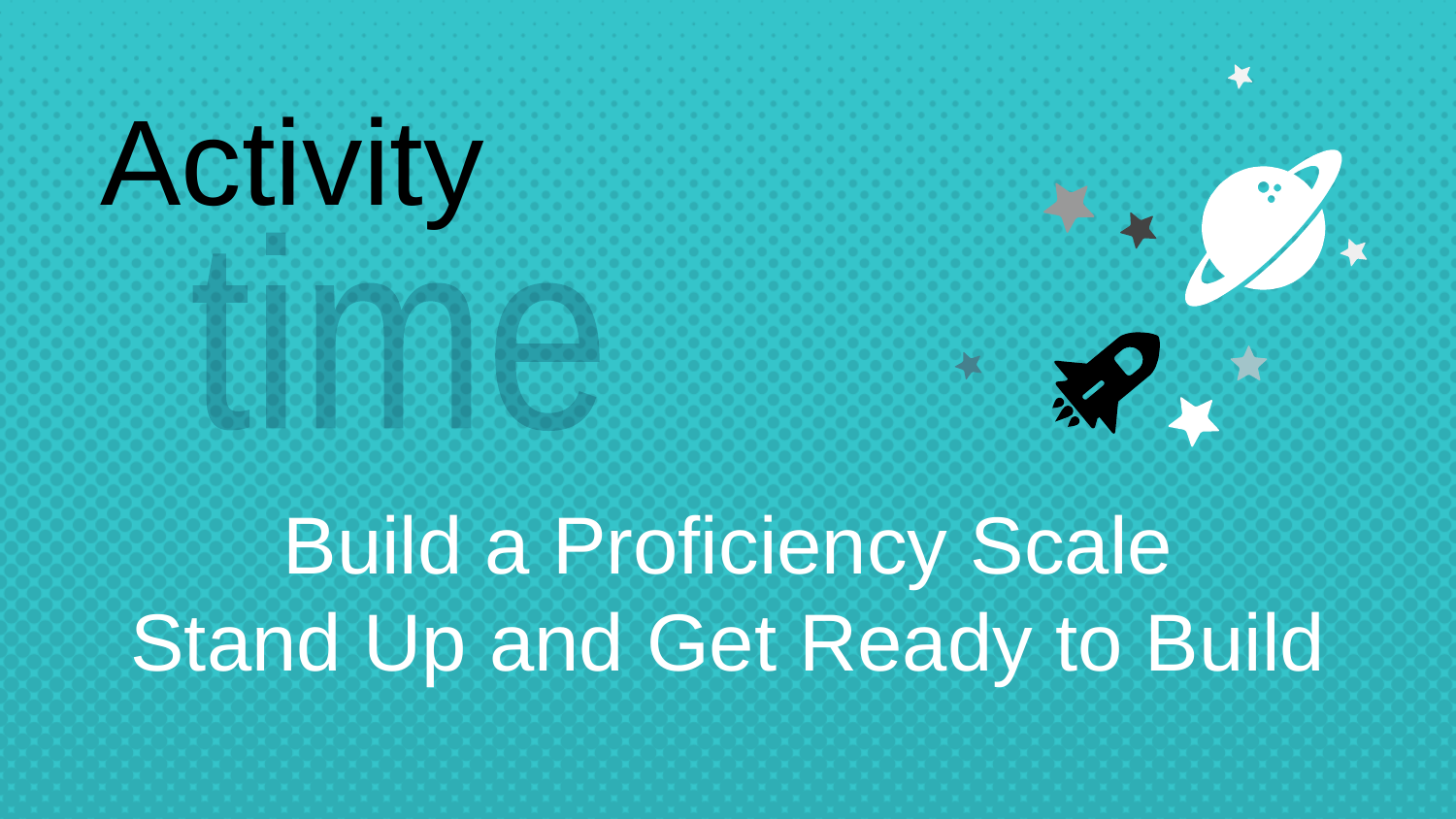

Activity

time

Build a Proficiency Scale
Stand Up and Get Ready to Build